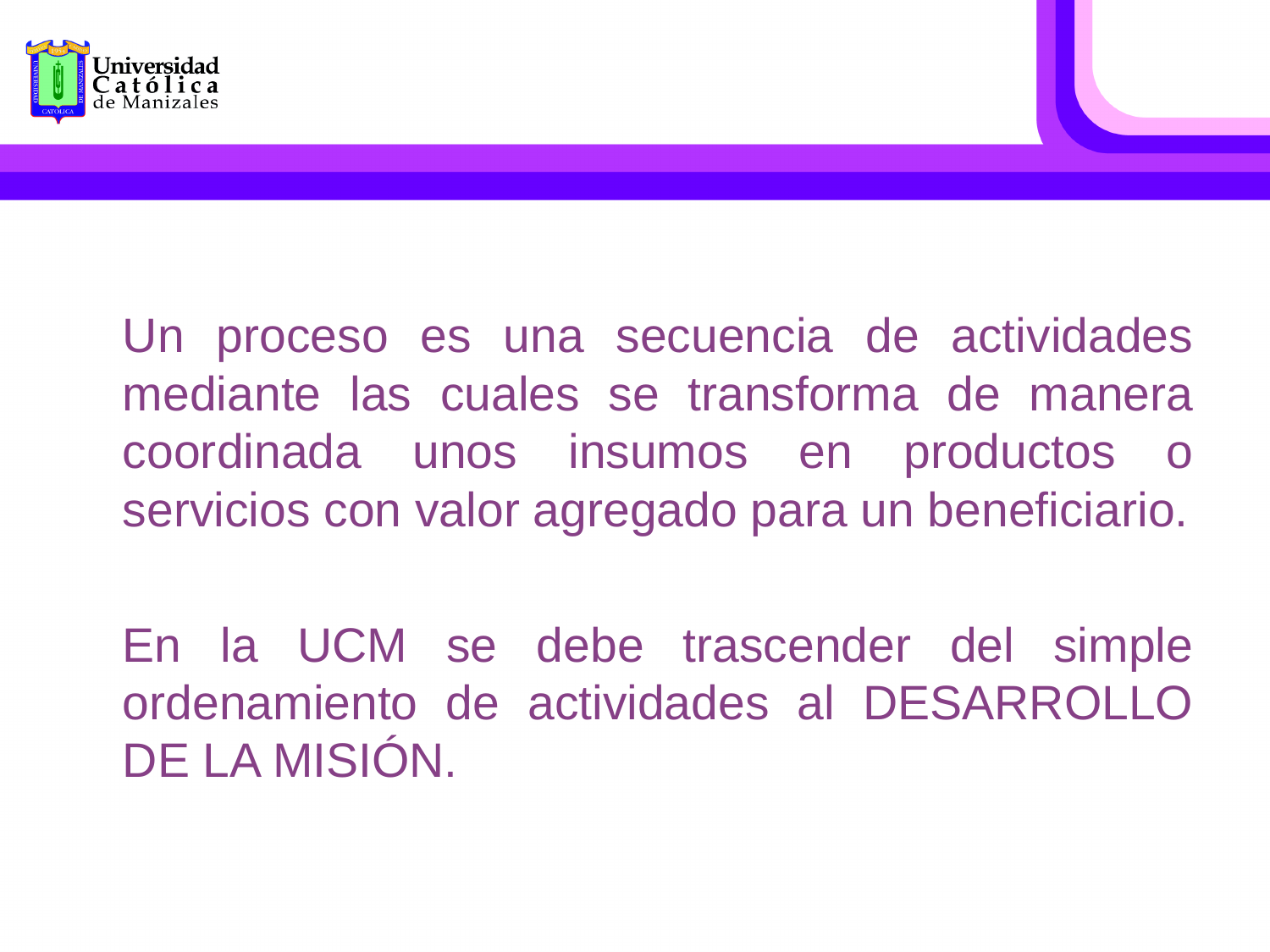

Un proceso es una secuencia de actividades mediante las cuales se transforma de manera coordinada unos insumos en productos o servicios con valor agregado para un beneficiario.

	En la UCM se debe trascender del simple ordenamiento de actividades al DESARROLLO DE LA MISIÓN.